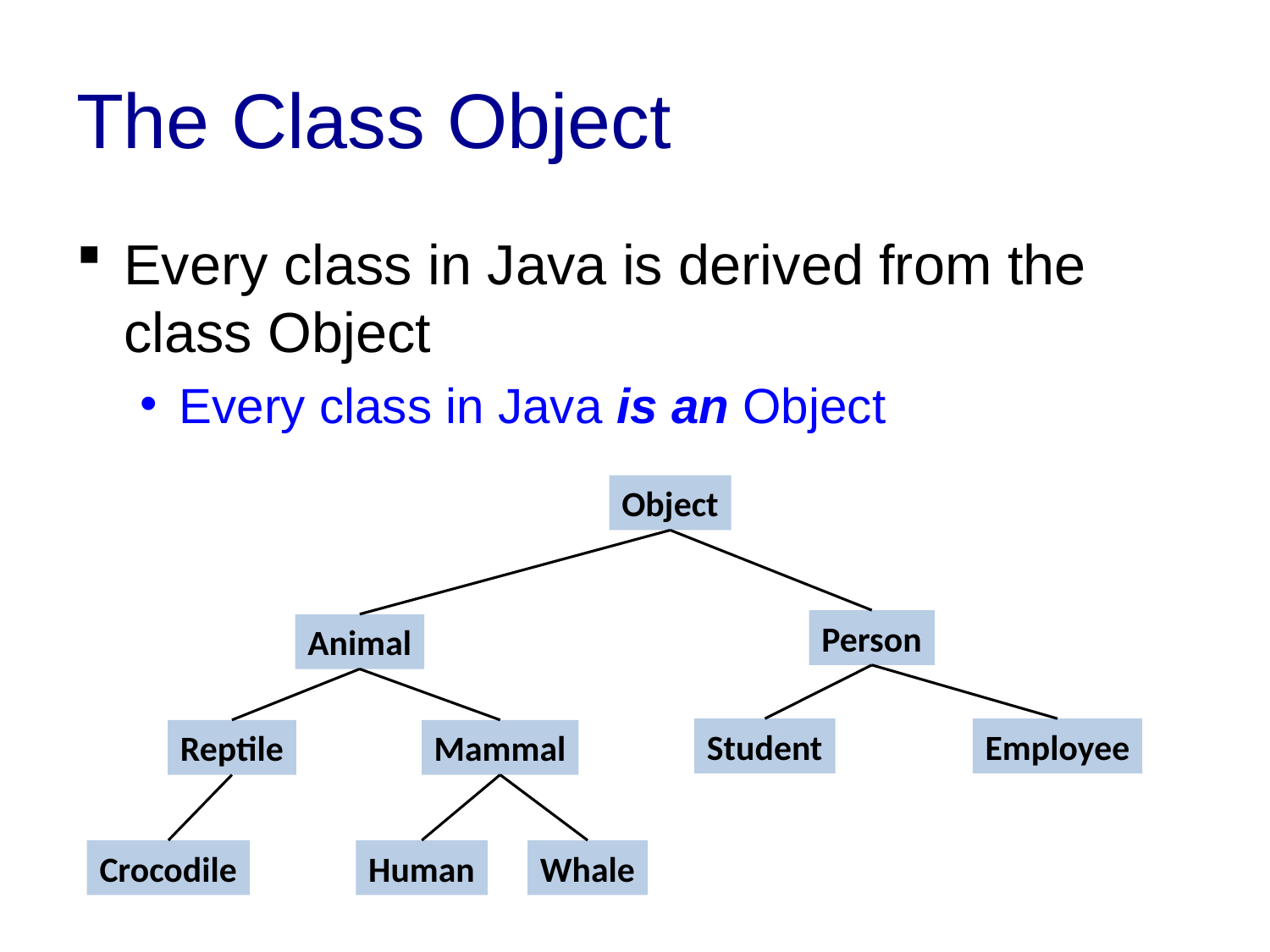

# The Class Object
Every class in Java is derived from the class Object
Every class in Java is an Object

Object
Person
Animal
Student
Employee
Reptile
Mammal
Crocodile
Human
Whale